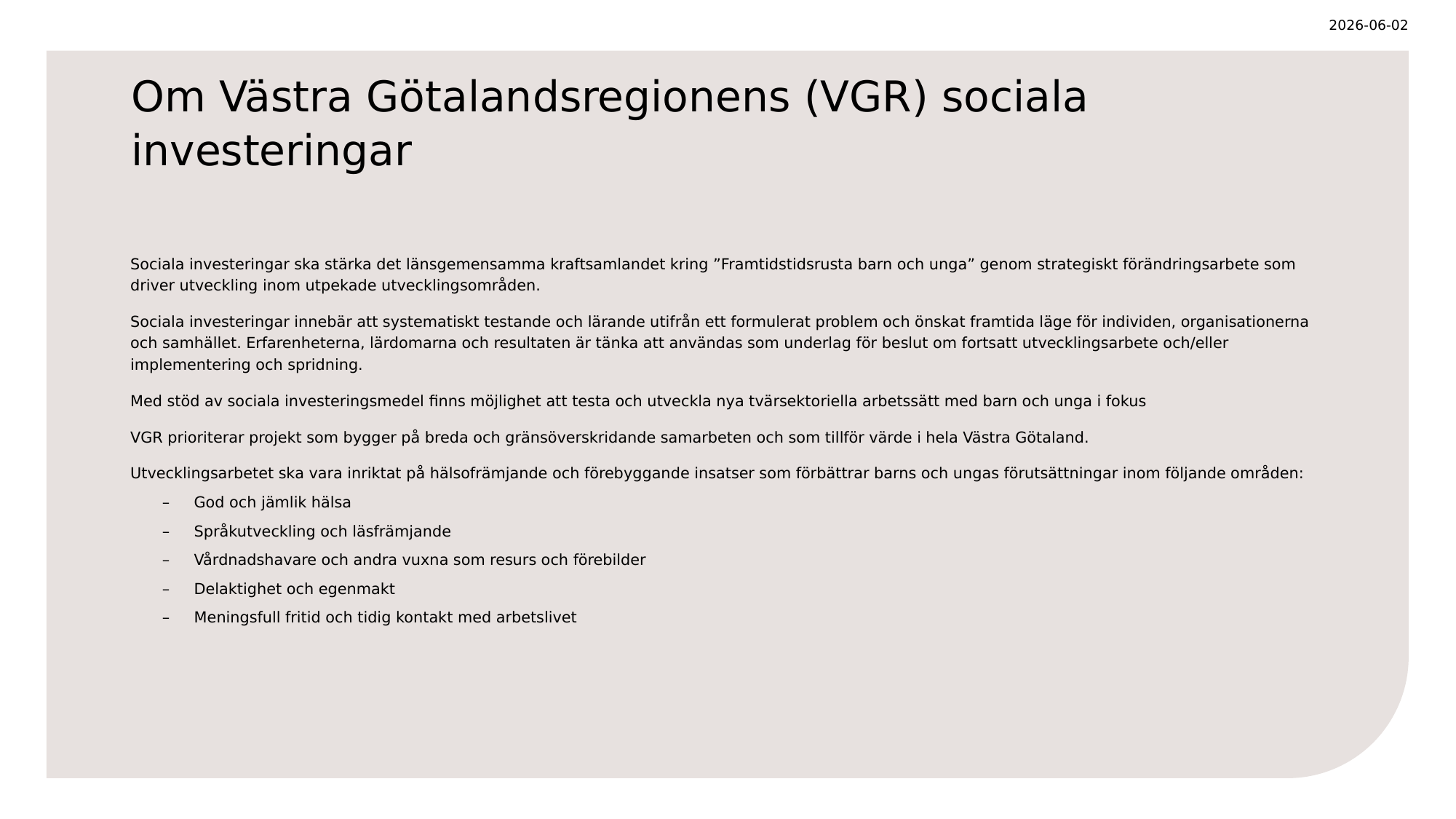

2026-06-02
# Om Västra Götalandsregionens (VGR) sociala investeringar
Sociala investeringar ska stärka det länsgemensamma kraftsamlandet kring ”Framtidstidsrusta barn och unga” genom strategiskt förändringsarbete som driver utveckling inom utpekade utvecklingsområden.
Sociala investeringar innebär att systematiskt testande och lärande utifrån ett formulerat problem och önskat framtida läge för individen, organisationerna och samhället. Erfarenheterna, lärdomarna och resultaten är tänka att användas som underlag för beslut om fortsatt utvecklingsarbete och/eller implementering och spridning.
Med stöd av sociala investeringsmedel finns möjlighet att testa och utveckla nya tvärsektoriella arbetssätt med barn och unga i fokus
​VGR prioriterar projekt som bygger på breda och gränsöverskridande samarbeten och som tillför värde i hela Västra Götaland. ​
Utvecklingsarbetet ska vara inriktat på hälsofrämjande och förebyggande insatser som förbättrar barns och ungas förutsättningar inom följande områden: ​
God och jämlik hälsa​
Språkutveckling och läsfrämjande ​
Vårdnadshavare och andra vuxna som resurs och förebilder ​
Delaktighet och egenmakt​
Meningsfull fritid och tidig kontakt med arbetslivet ​​